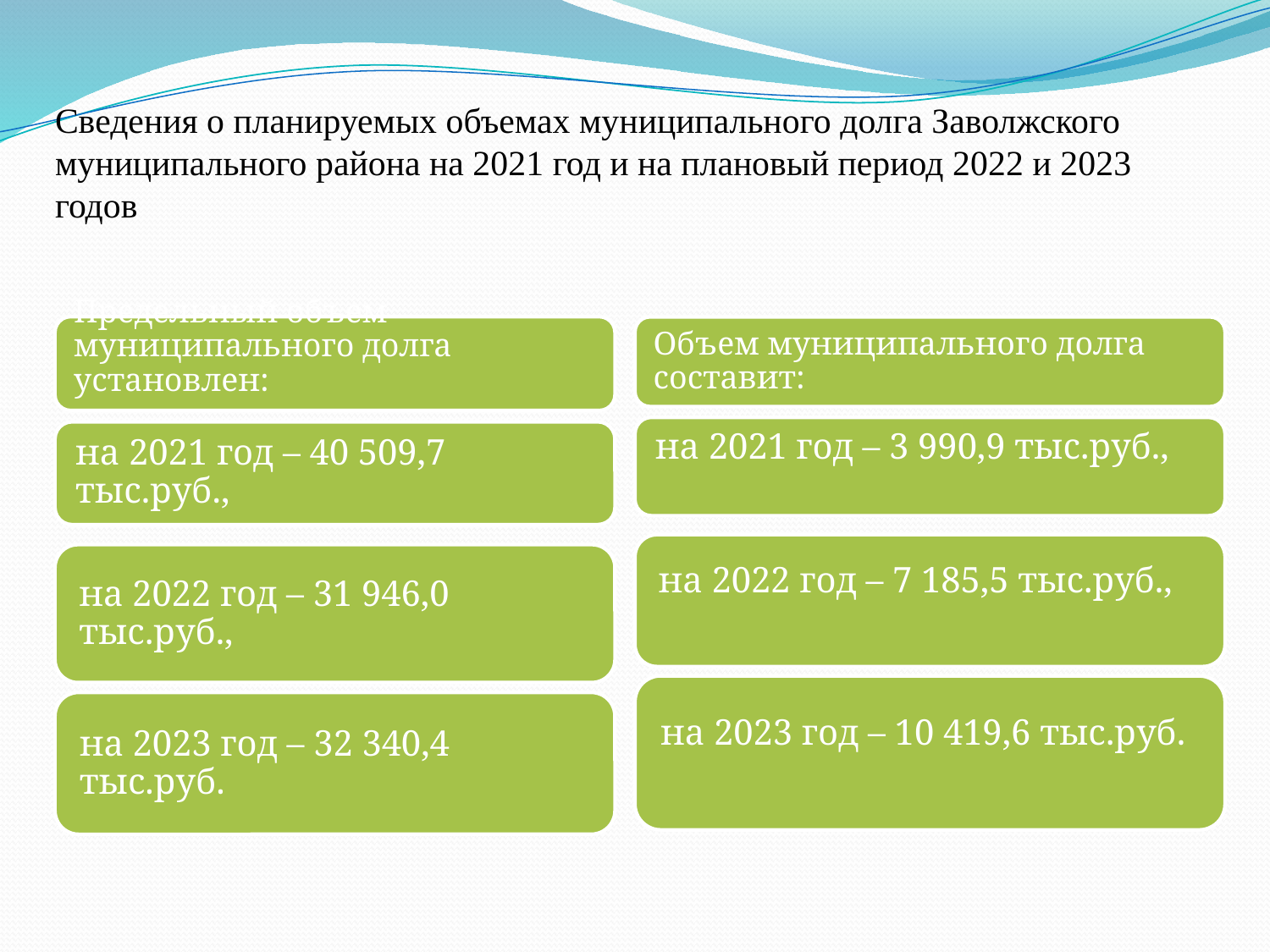

# Сведения о планируемых объемах муниципального долга Заволжского муниципального района на 2021 год и на плановый период 2022 и 2023 годов
Предельный объем муниципального долга установлен:
на 2021 год – 40 509,7 тыс.руб.,
на 2022 год – 31 946,0 тыс.руб.,
на 2023 год – 32 340,4 тыс.руб.
Объем муниципального долга составит:
на 2021 год – 3 990,9 тыс.руб.,
на 2022 год – 7 185,5 тыс.руб.,
на 2023 год – 10 419,6 тыс.руб.